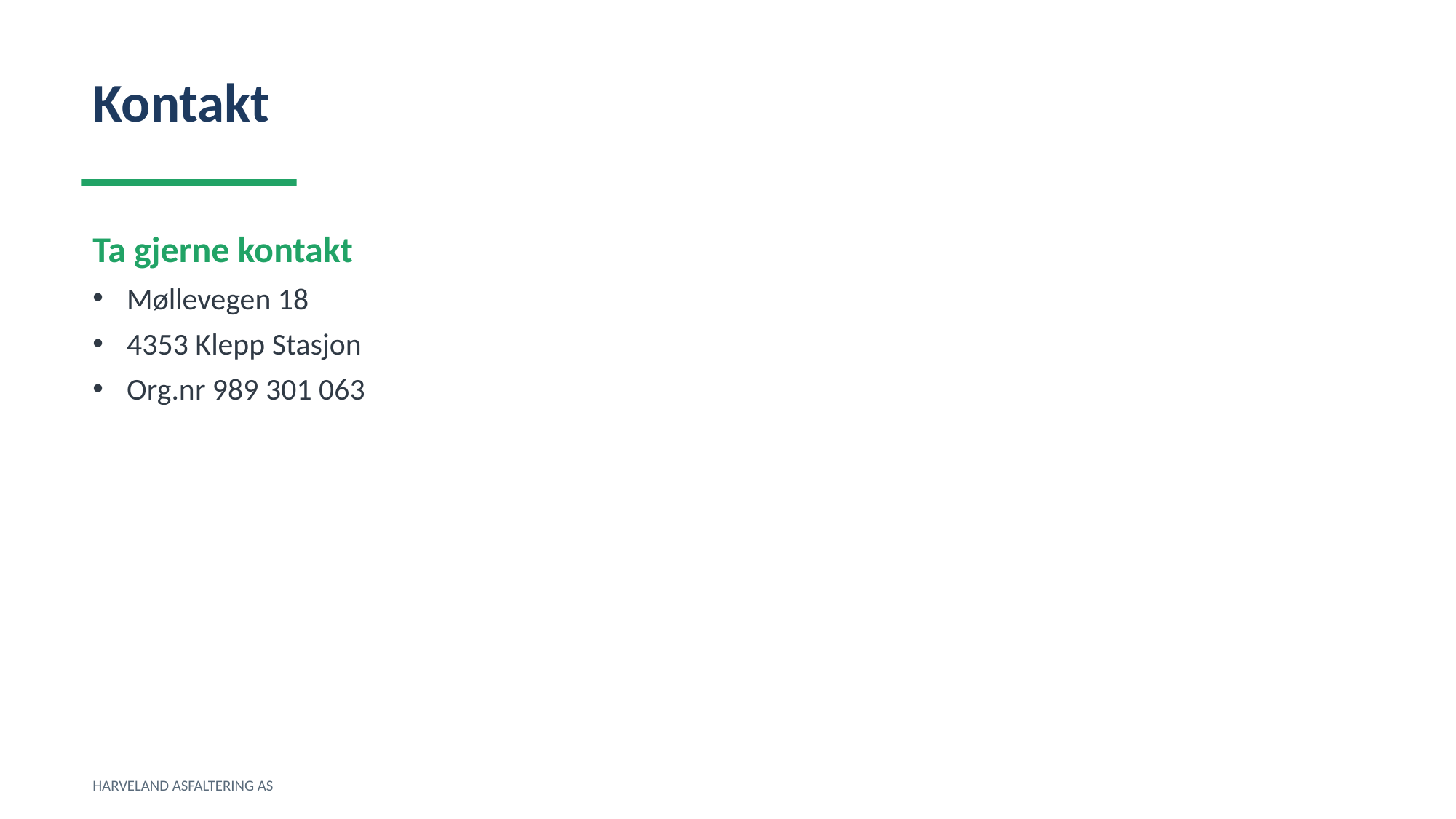

Kontakt

Ta gjerne kontakt
Møllevegen 18
4353 Klepp Stasjon
Org.nr 989 301 063
HARVELAND ASFALTERING AS